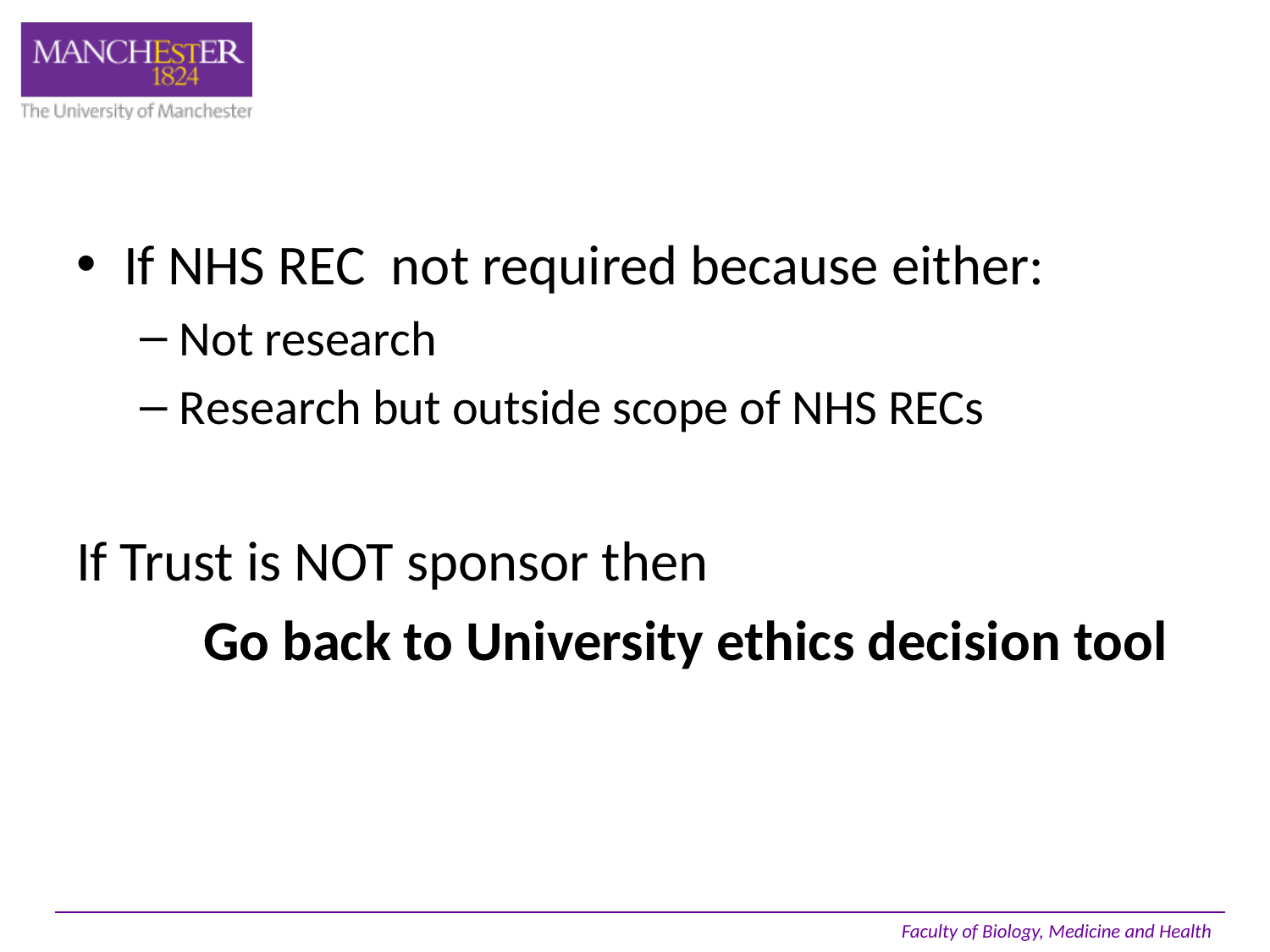

If NHS REC  not required because either:
Not research
Research but outside scope of NHS RECs

If Trust is NOT sponsor then
	Go back to University ethics decision tool